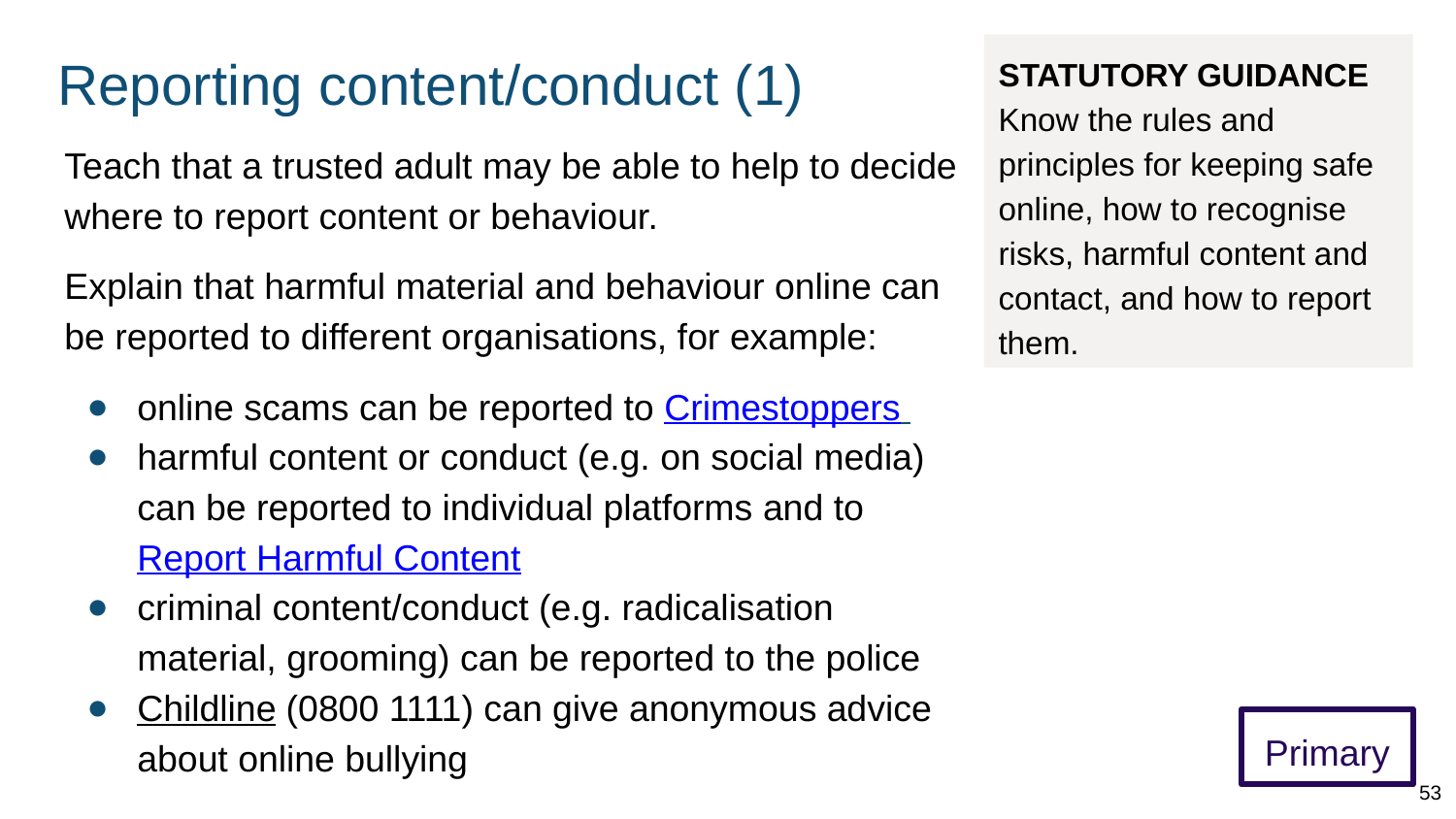

# Reporting content/conduct (1)
STATUTORY GUIDANCE
Know the rules and principles for keeping safe online, how to recognise risks, harmful content and contact, and how to report them.

Teach that a trusted adult may be able to help to decide where to report content or behaviour.
Explain that harmful material and behaviour online can be reported to different organisations, for example:
online scams can be reported to Crimestoppers
harmful content or conduct (e.g. on social media) can be reported to individual platforms and to Report Harmful Content
criminal content/conduct (e.g. radicalisation material, grooming) can be reported to the police
Childline (0800 1111) can give anonymous advice about online bullying

Primary
53